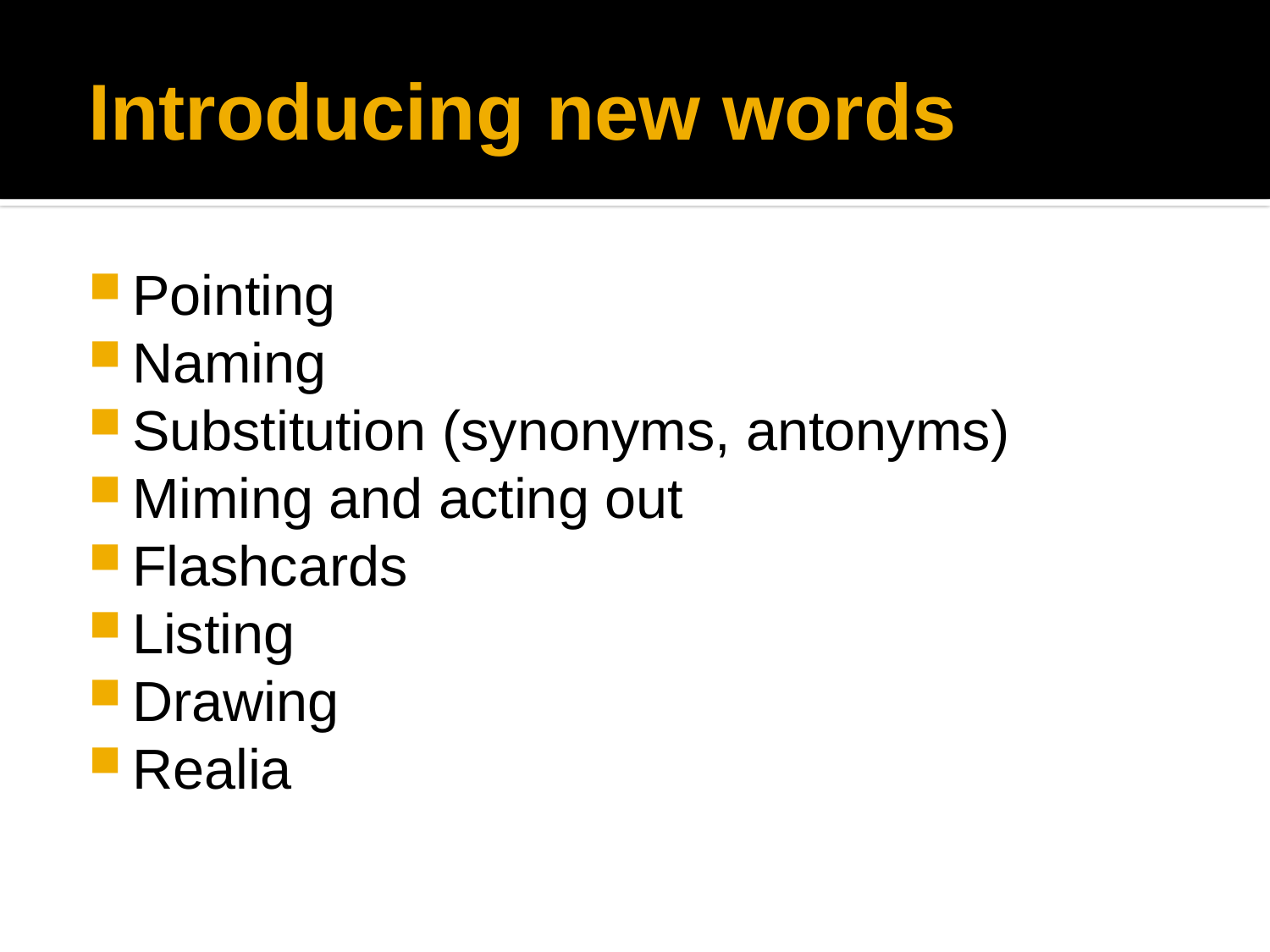

# Introducing new words
Pointing
Naming
Substitution (synonyms, antonyms)
Miming and acting out
Flashcards
Listing
Drawing
Realia